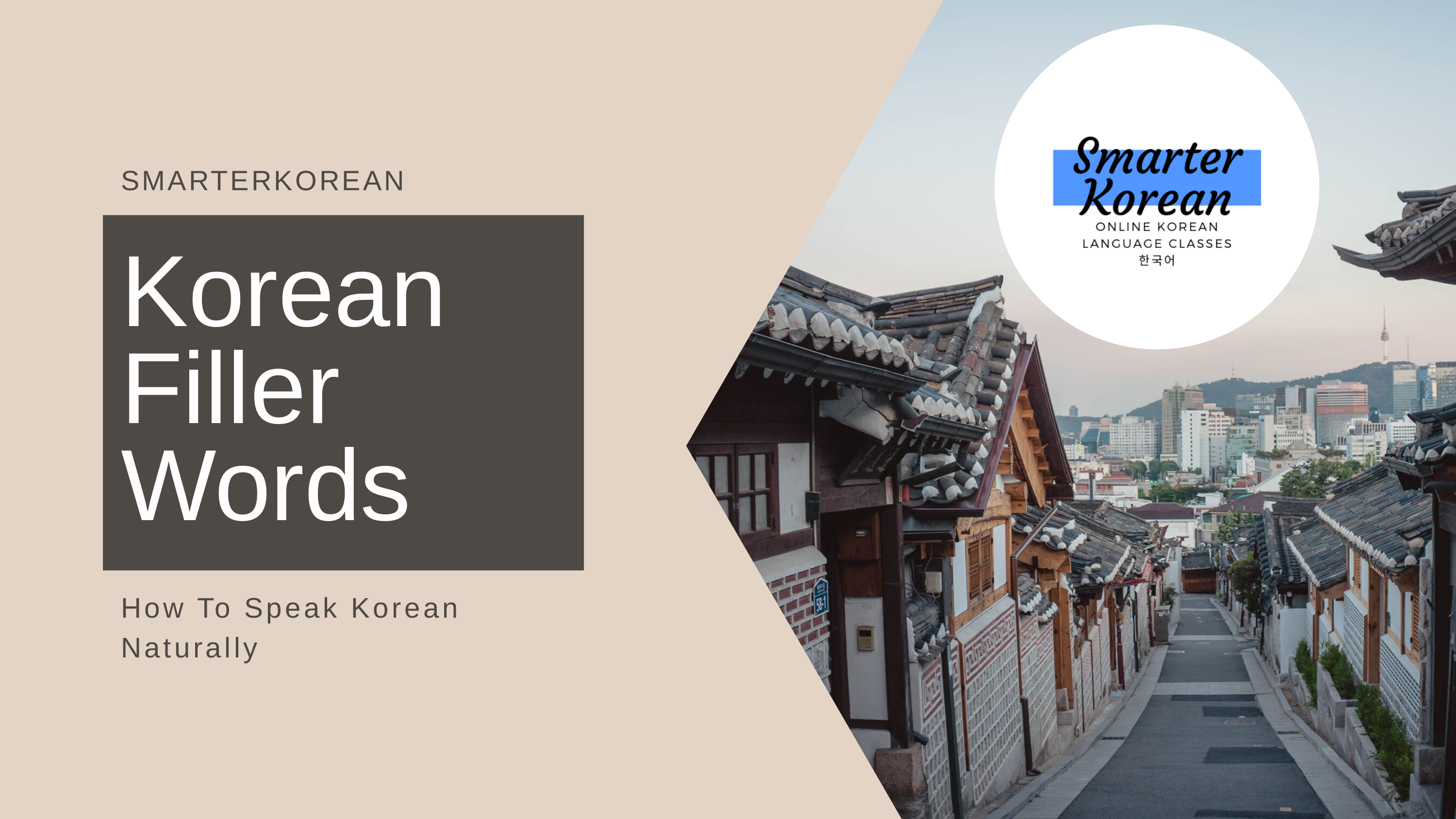

SMARTERKOREAN

Korean
Filler
Words
How To Speak Korean Naturally